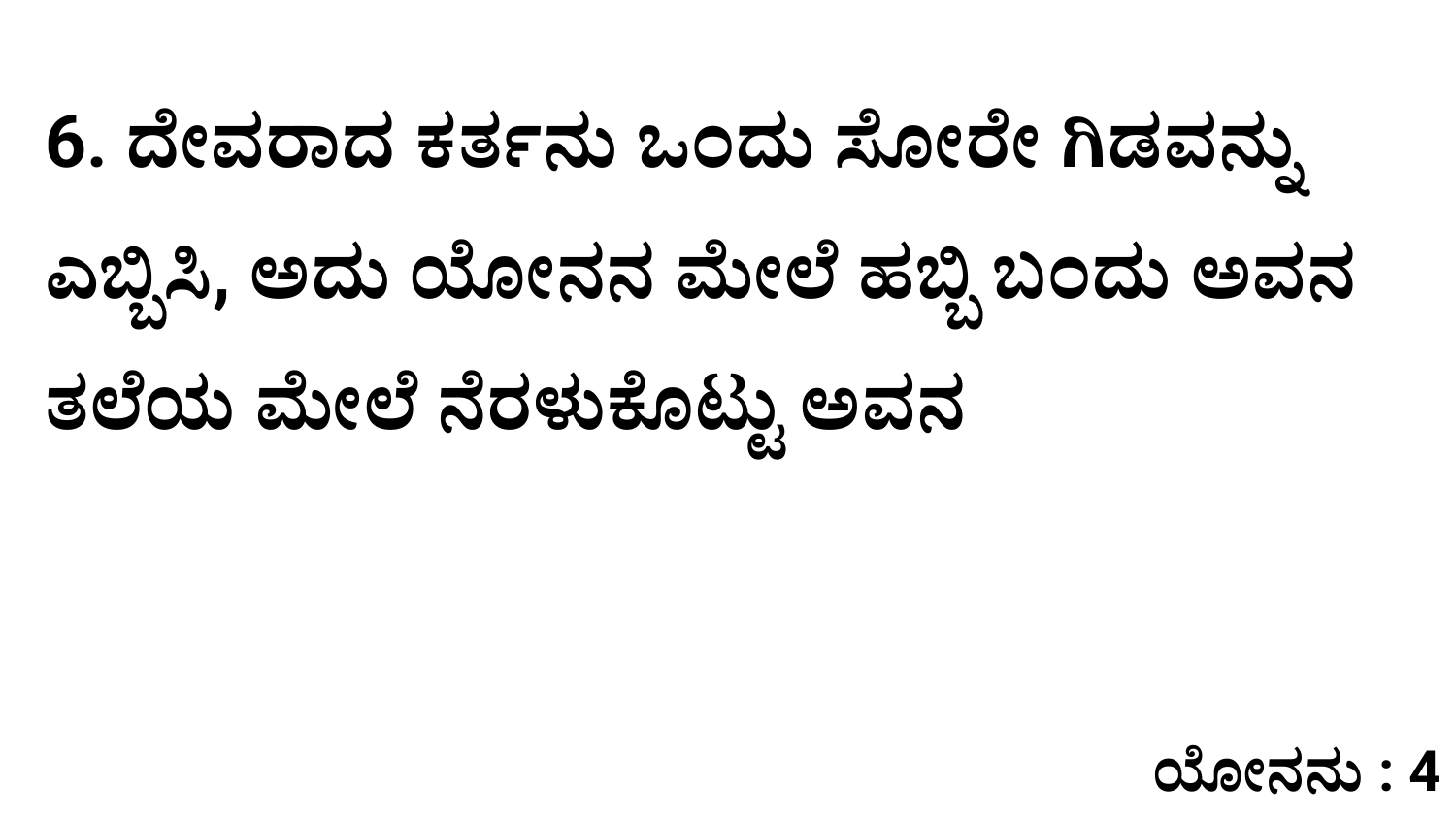

6. ದೇವರಾದ ಕರ್ತನು ಒಂದು ಸೋರೇ ಗಿಡವನ್ನು ಎಬ್ಬಿಸಿ, ಅದು ಯೋನನ ಮೇಲೆ ಹಬ್ಬಿ ಬಂದು ಅವನ ತಲೆಯ ಮೇಲೆ ನೆರಳುಕೊಟ್ಟು ಅವನ
ಯೋನನು : 4